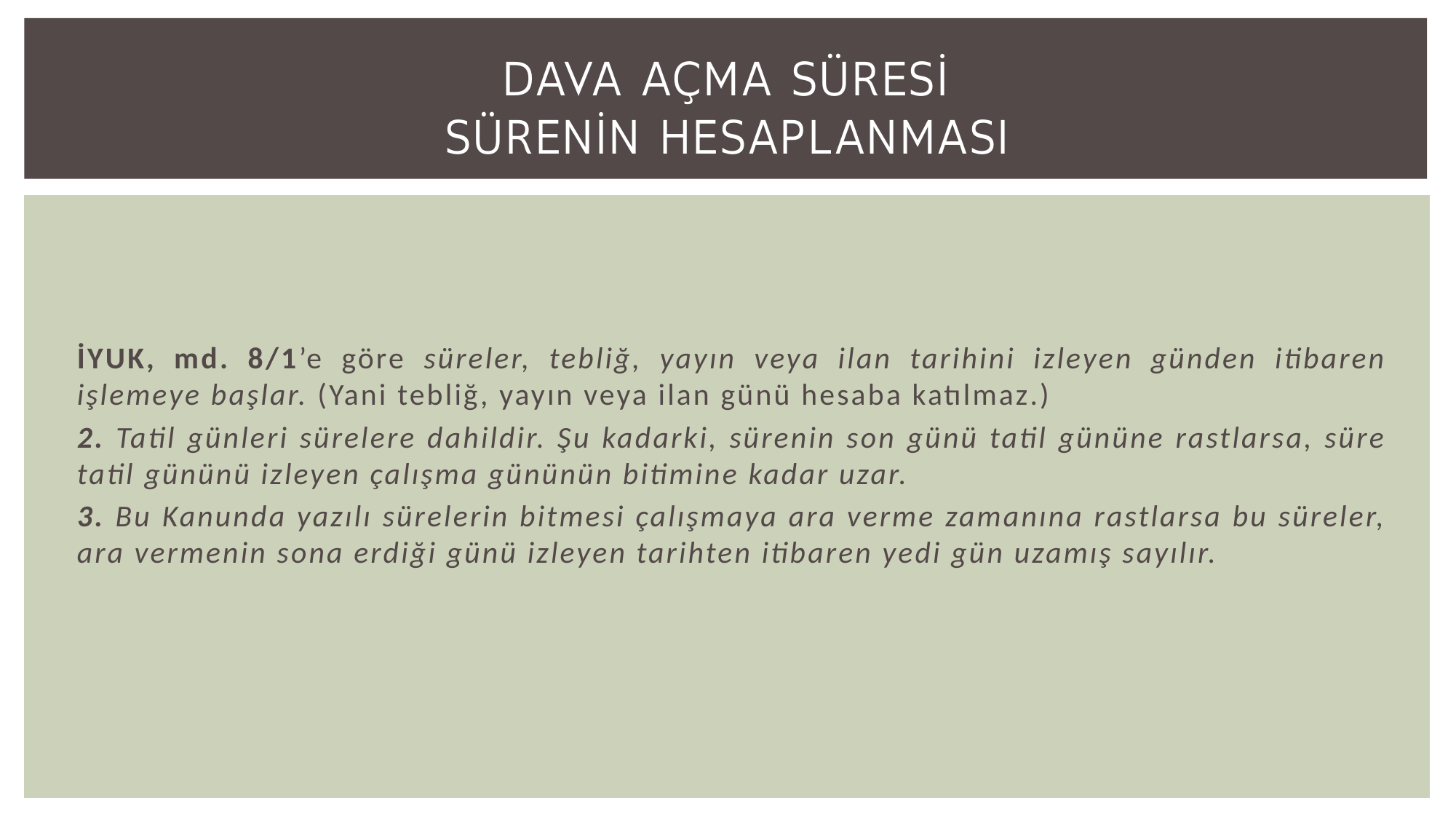

# DAVA AÇMA SÜRESİ SÜRENİN HESAPLANMASI

İYUK, md. 8/1’e göre süreler, tebliğ, yayın veya ilan tarihini izleyen günden itibaren işlemeye başlar. (Yani tebliğ, yayın veya ilan günü hesaba katılmaz.)
2. Tatil günleri sürelere dahildir. Şu kadarki, sürenin son günü tatil gününe rastlarsa, süre tatil gününü izleyen çalışma gününün bitimine kadar uzar.
3. Bu Kanunda yazılı sürelerin bitmesi çalışmaya ara verme zamanına rastlarsa bu süreler, ara vermenin sona erdiği günü izleyen tarihten itibaren yedi gün uzamış sayılır.